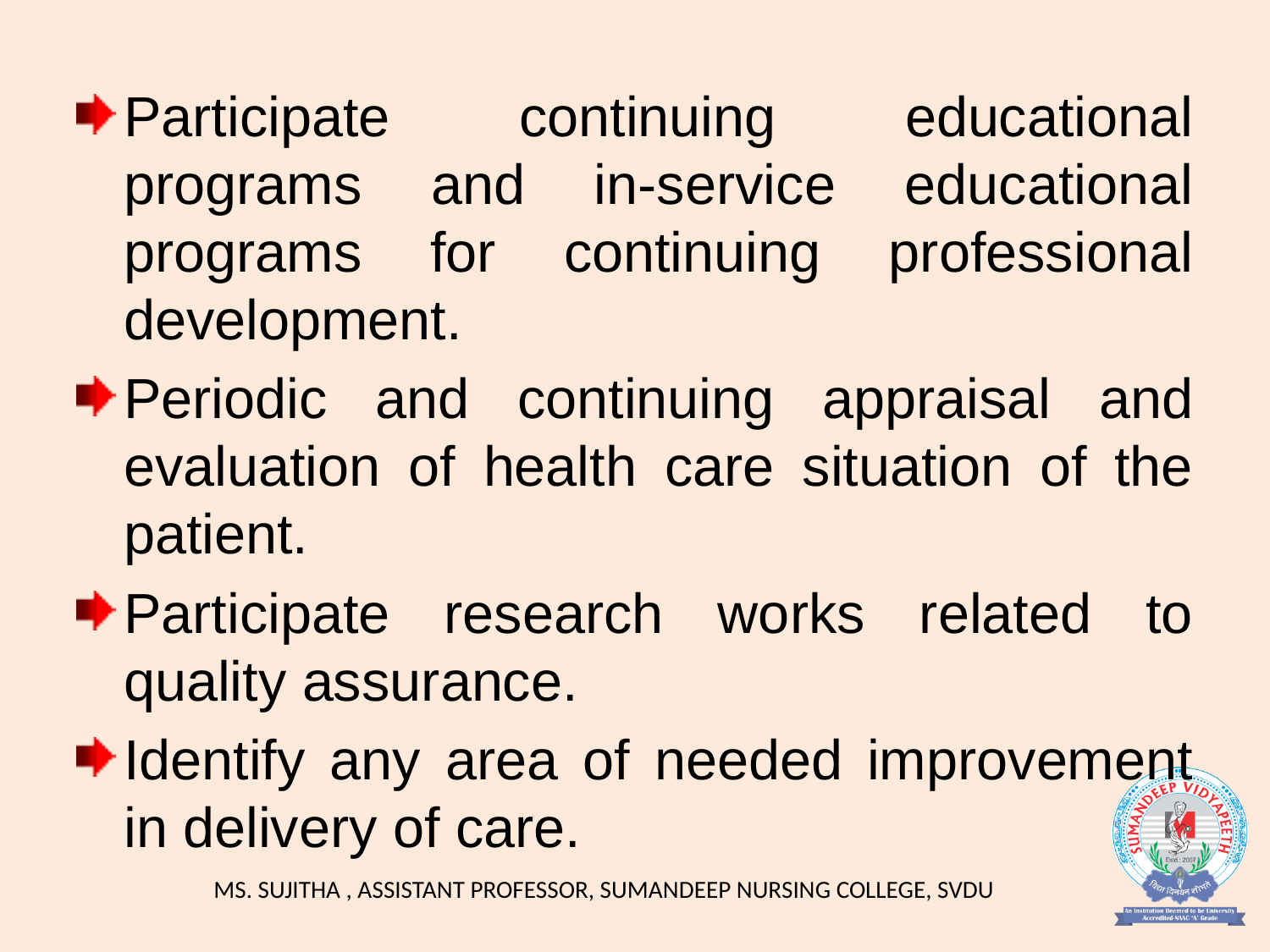

Participate continuing educational programs and in-service educational programs for continuing professional development.
Periodic and continuing appraisal and evaluation of health care situation of the patient.
Participate research works related to quality assurance.
Identify any area of needed improvement in delivery of care.